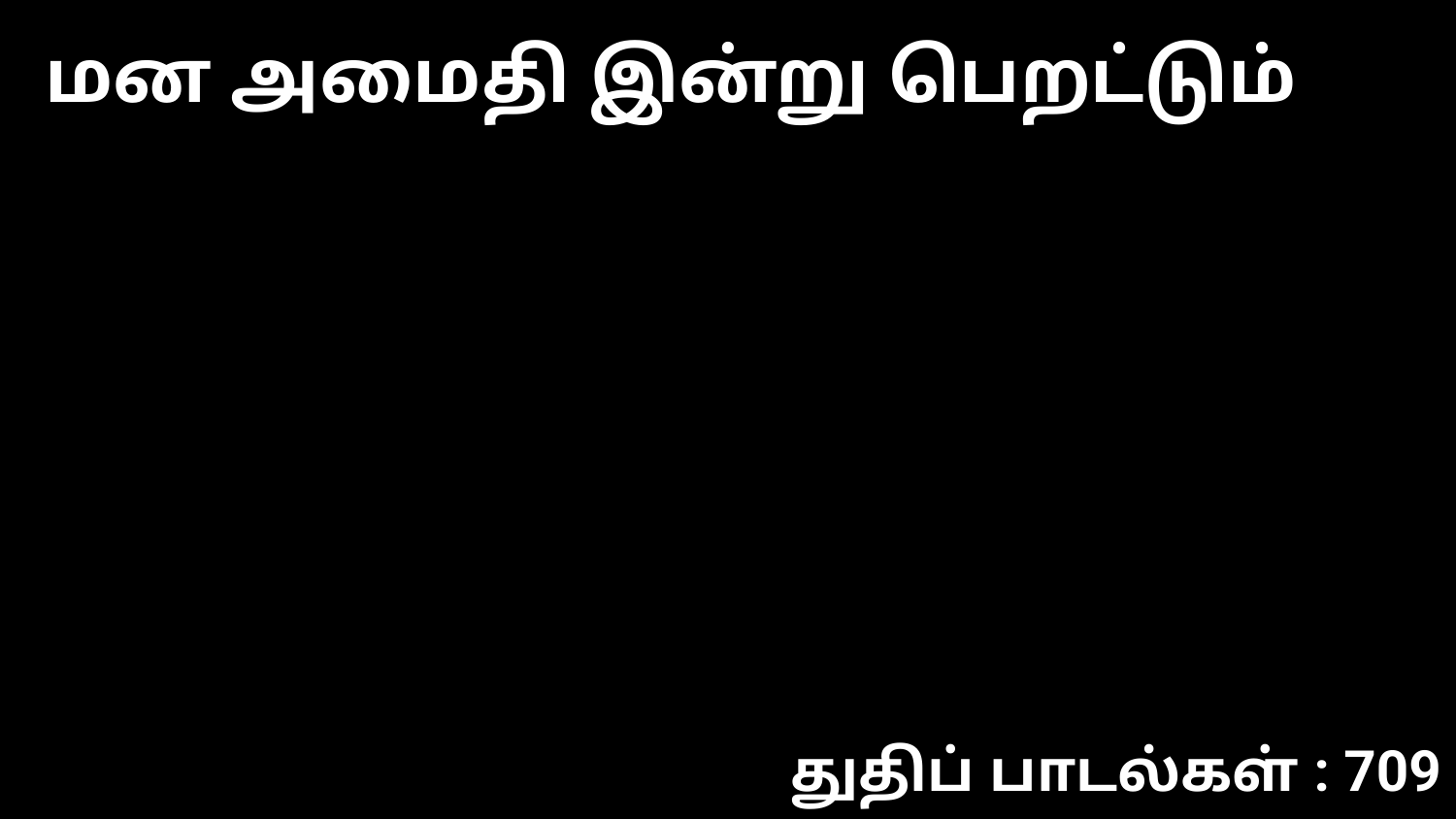

மன அமைதி இன்று பெறட்டும்
துதிப் பாடல்கள் : 709